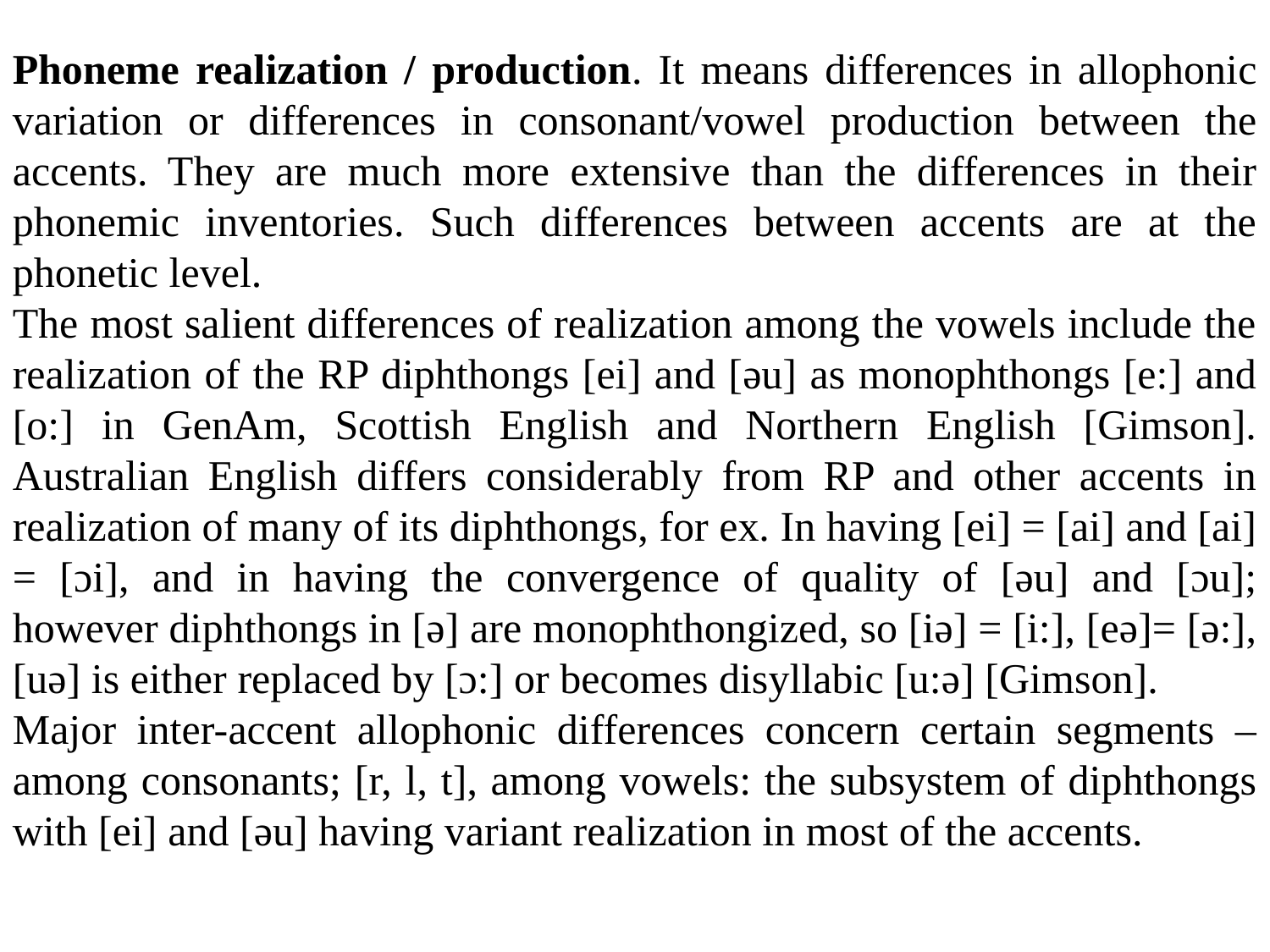

Phoneme realization / production. It means differences in allophonic variation or differences in consonant/vowel production between the accents. They are much more extensive than the differences in their phonemic inventories. Such differences between accents are at the phonetic level.
The most salient differences of realization among the vowels include the realization of the RP diphthongs [ei] and [əu] as monophthongs [e:] and [o:] in GenAm, Scottish English and Northern English [Gimson]. Australian English differs considerably from RP and other accents in realization of many of its diphthongs, for ex. In having [ei] = [ai] and [ai] = [ɔi], and in having the convergence of quality of [əu] and [ɔu]; however diphthongs in [ə] are monophthongized, so [iə] = [i:], [eə]= [ə:], [uə] is either replaced by [ɔ:] or becomes disyllabic [u:ə] [Gimson].
Major inter-accent allophonic differences concern certain segments – among consonants; [r, l, t], among vowels: the subsystem of diphthongs with [ei] and [əu] having variant realization in most of the accents.